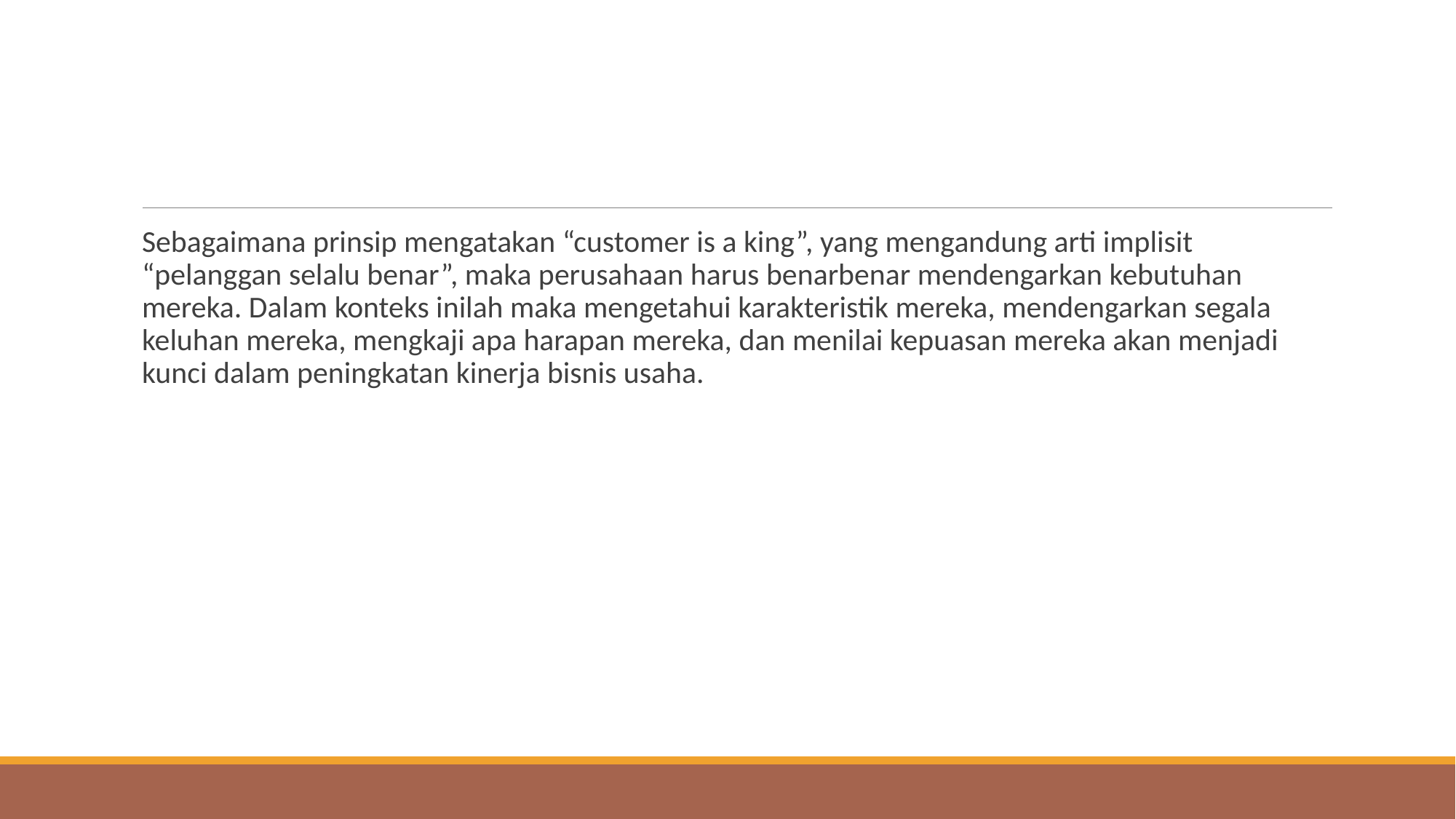

#
Sebagaimana prinsip mengatakan “customer is a king”, yang mengandung arti implisit “pelanggan selalu benar”, maka perusahaan harus benarbenar mendengarkan kebutuhan mereka. Dalam konteks inilah maka mengetahui karakteristik mereka, mendengarkan segala keluhan mereka, mengkaji apa harapan mereka, dan menilai kepuasan mereka akan menjadi kunci dalam peningkatan kinerja bisnis usaha.